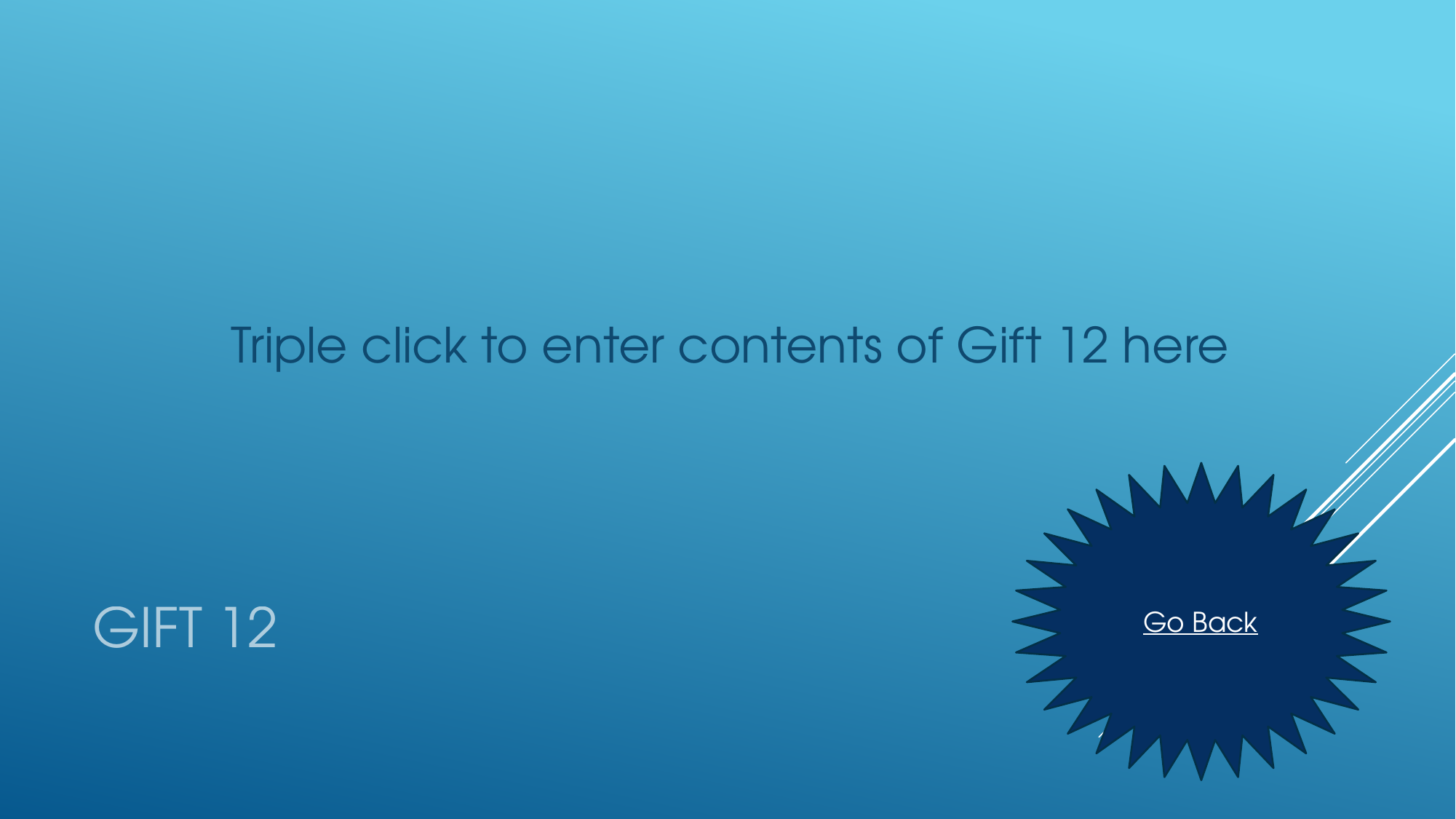

Triple click to enter contents of Gift 12 here

# Gift 12
Go Back